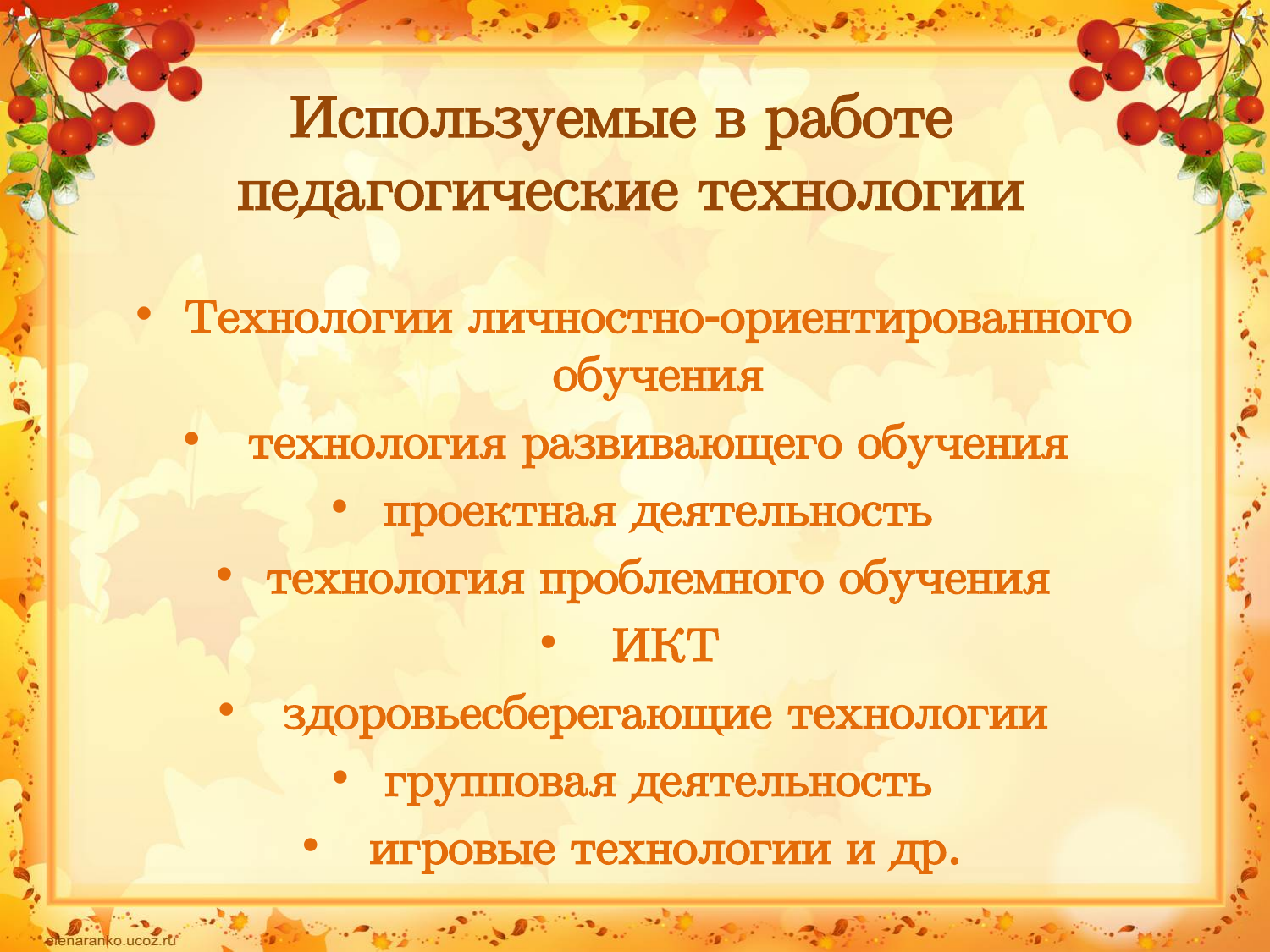

# Используемые в работе педагогические технологии
Технологии личностно-ориентированного обучения
 технология развивающего обучения
проектная деятельность
технология проблемного обучения
 ИКТ
 здоровьесберегающие технологии
групповая деятельность
 игровые технологии и др.